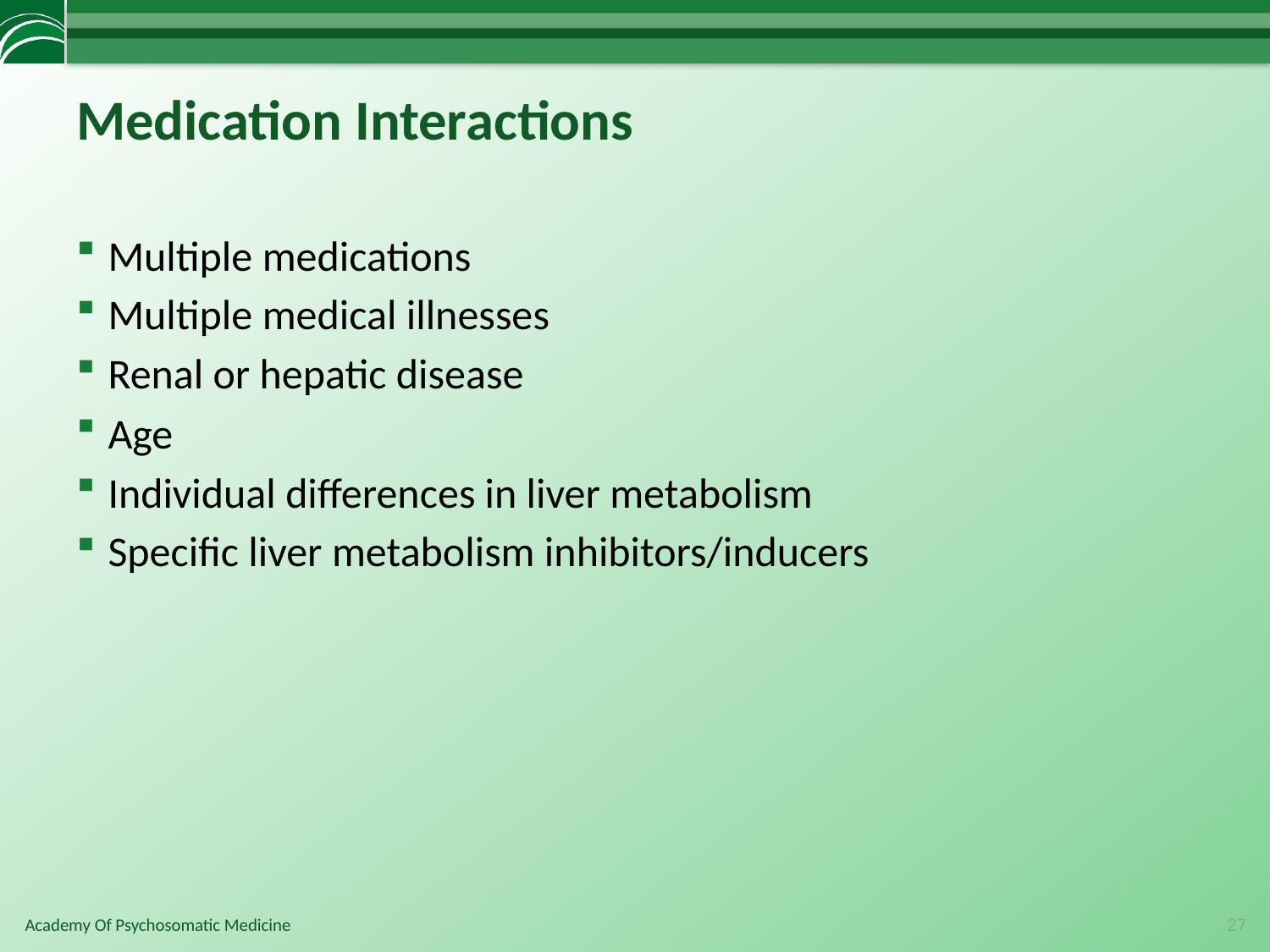

# Medication Interactions
Multiple medications
Multiple medical illnesses
Renal or hepatic disease
Age
Individual differences in liver metabolism
Specific liver metabolism inhibitors/inducers
27